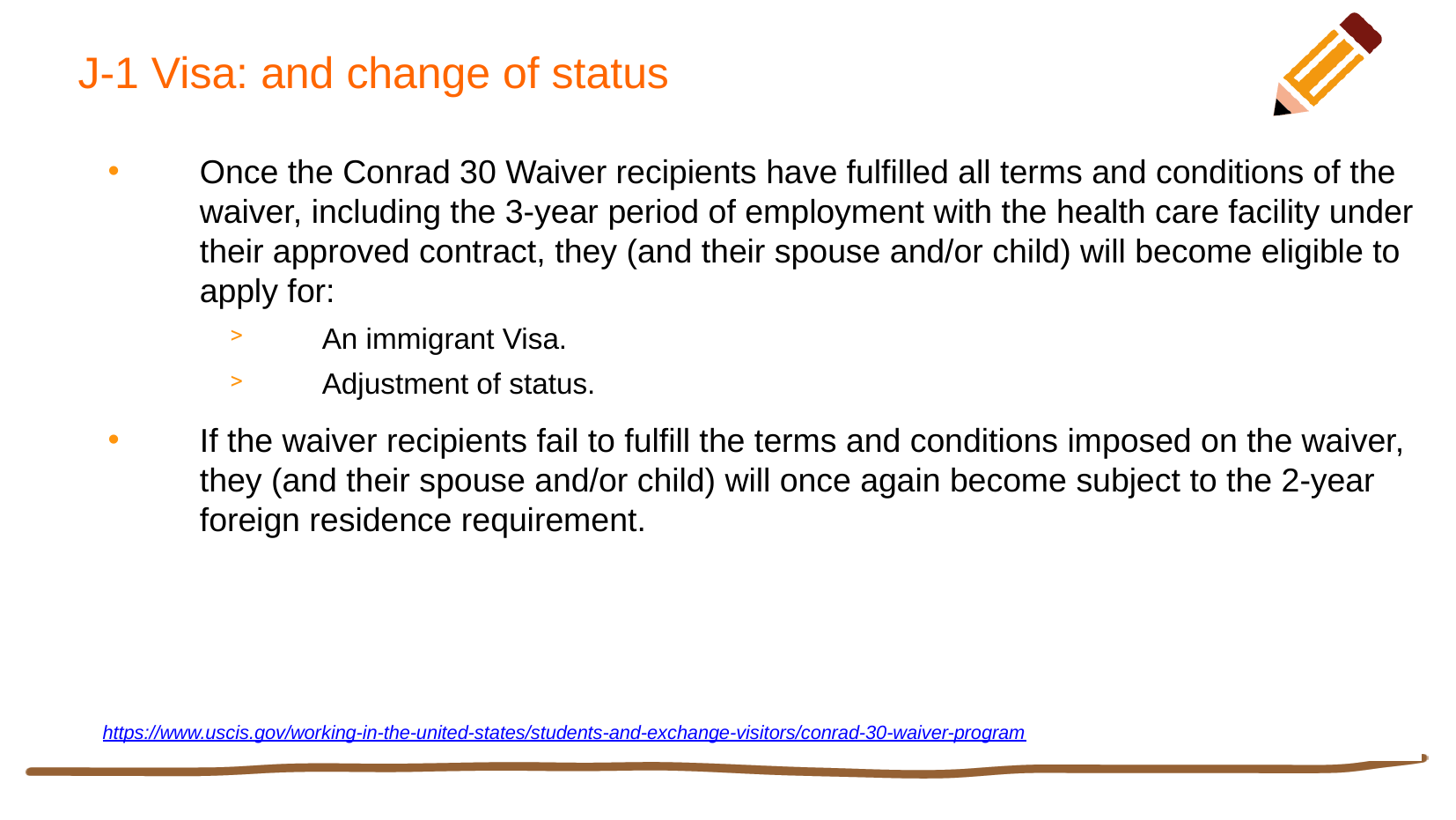

# J-1 Visa: and change of status
Once the Conrad 30 Waiver recipients have fulfilled all terms and conditions of the waiver, including the 3-year period of employment with the health care facility under their approved contract, they (and their spouse and/or child) will become eligible to apply for:
An immigrant Visa.
Adjustment of status.
If the waiver recipients fail to fulfill the terms and conditions imposed on the waiver, they (and their spouse and/or child) will once again become subject to the 2-year foreign residence requirement.
https://www.uscis.gov/working-in-the-united-states/students-and-exchange-visitors/conrad-30-waiver-program